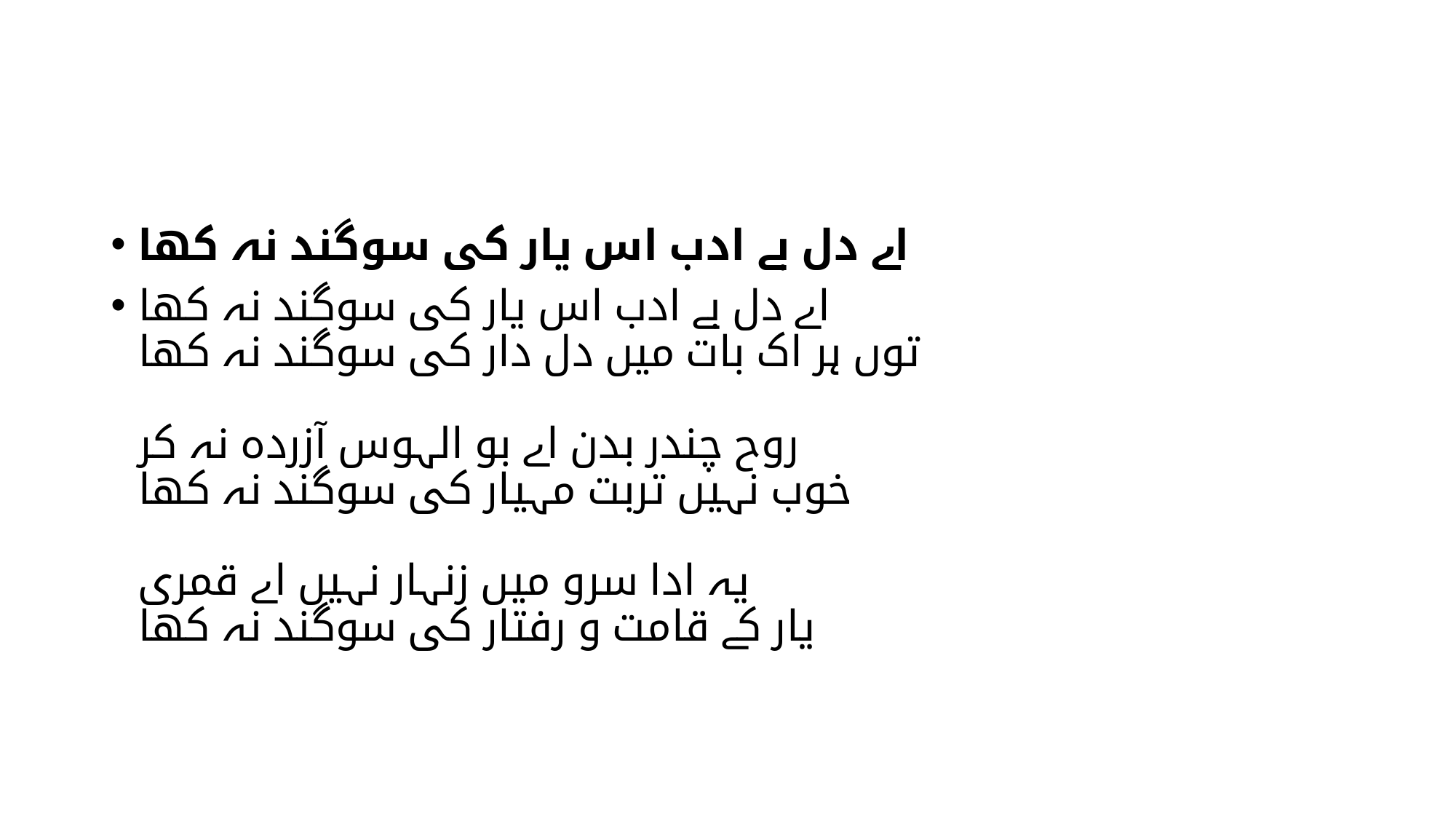

#
اے دل بے ادب اس یار کی سوگند نہ کھا
اے دل بے ادب اس یار کی سوگند نہ کھا
توں ہر اک بات میں دل دار کی سوگند نہ کھا
روح چندر بدن اے بو الہوس آزردہ نہ کر
خوب نہیں تربت مہیار کی سوگند نہ کھا
یہ ادا سرو میں زنہار نہیں اے قمری
یار کے قامت و رفتار کی سوگند نہ کھا